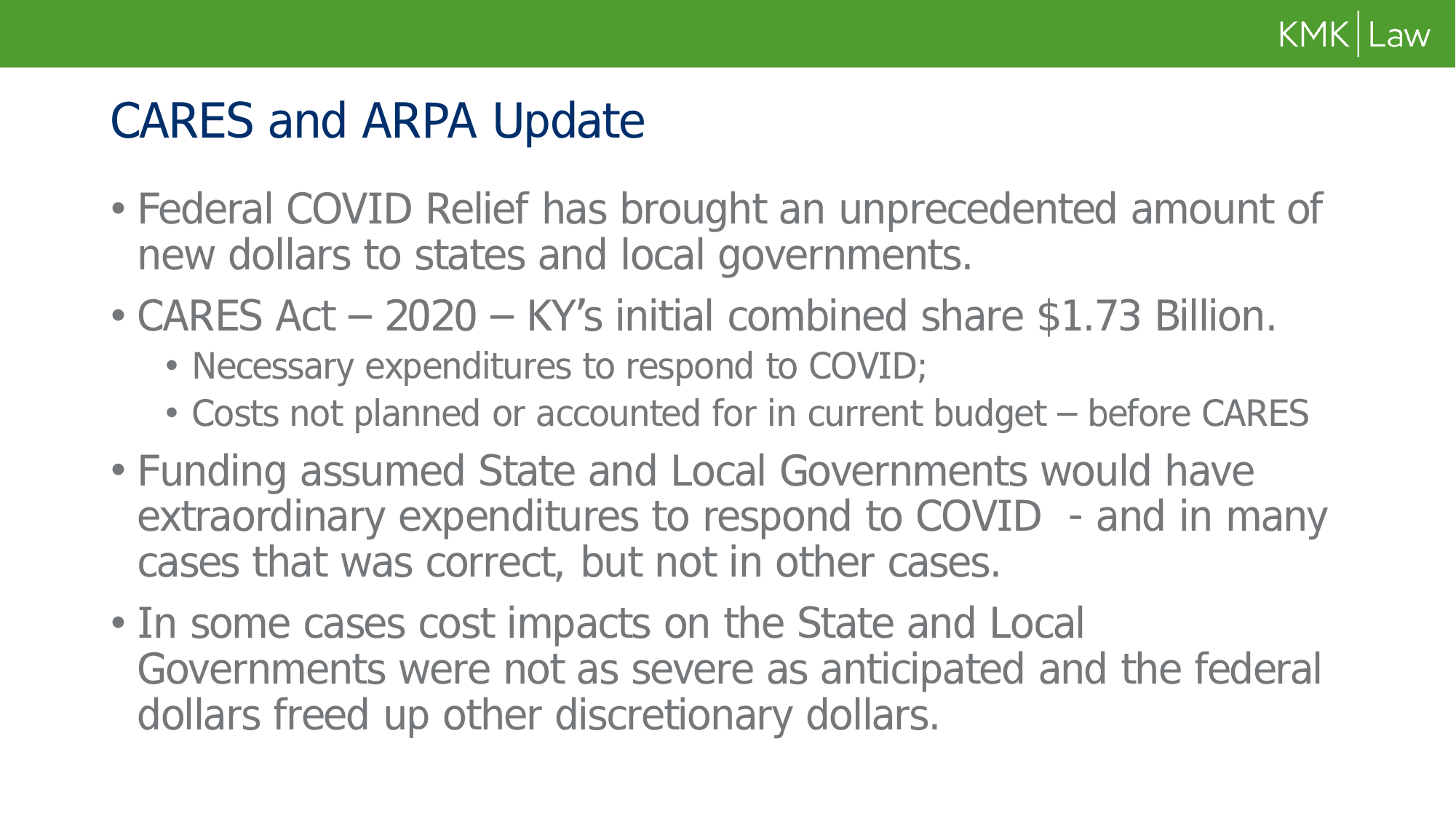

# CARES and ARPA Update
Federal COVID Relief has brought an unprecedented amount of new dollars to states and local governments.
CARES Act – 2020 – KY’s initial combined share $1.73 Billion.
Necessary expenditures to respond to COVID;
Costs not planned or accounted for in current budget – before CARES
Funding assumed State and Local Governments would have extraordinary expenditures to respond to COVID  - and in many cases that was correct, but not in other cases.
In some cases cost impacts on the State and Local Governments were not as severe as anticipated and the federal dollars freed up other discretionary dollars.